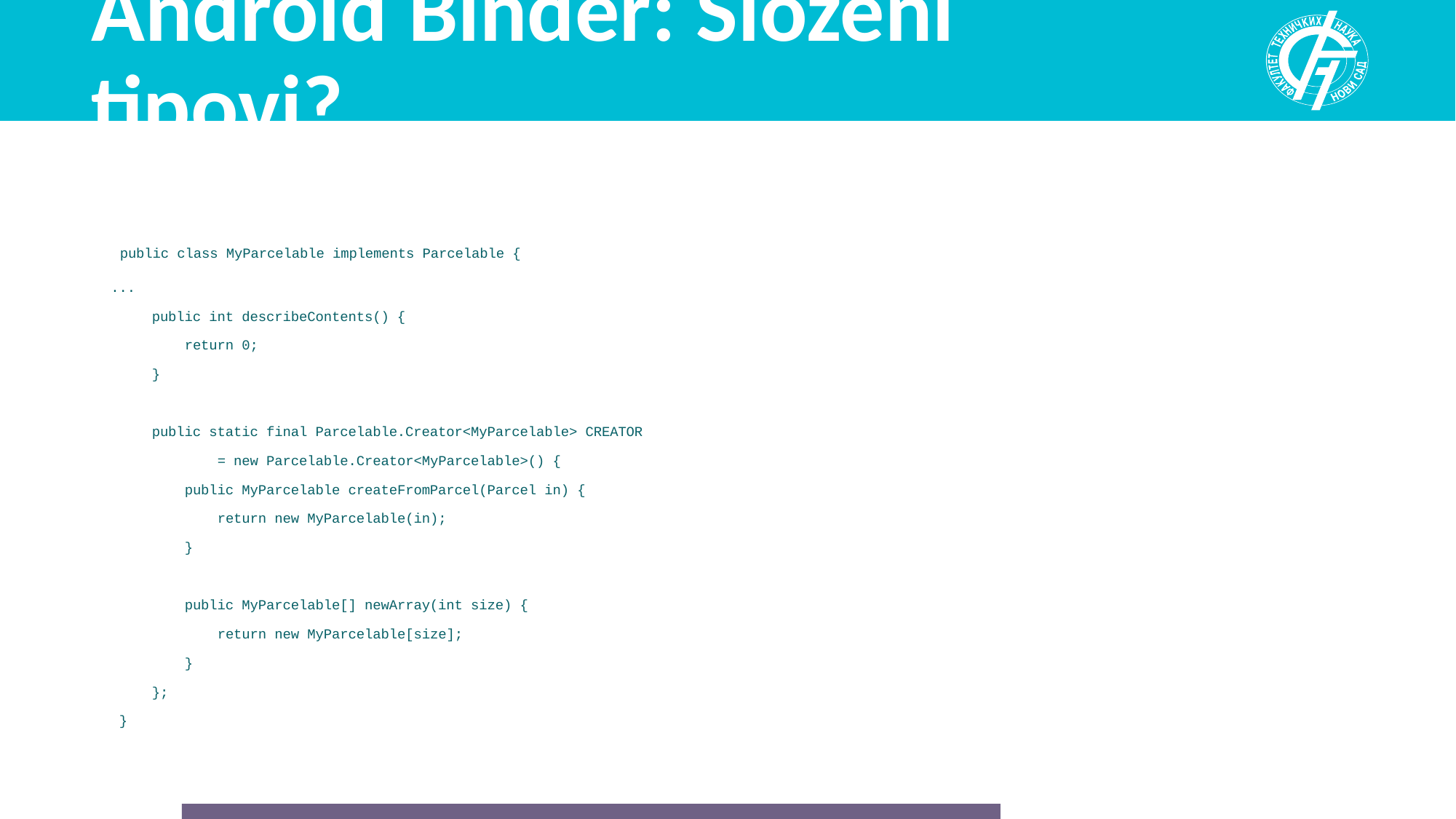

# Android Binder: Složeni tipovi?
 public class MyParcelable implements Parcelable {
...
     public int describeContents() {
         return 0;
     }

     public static final Parcelable.Creator<MyParcelable> CREATOR
             = new Parcelable.Creator<MyParcelable>() {
         public MyParcelable createFromParcel(Parcel in) {
             return new MyParcelable(in);
         }

         public MyParcelable[] newArray(int size) {
             return new MyParcelable[size];
         }
     };
 }